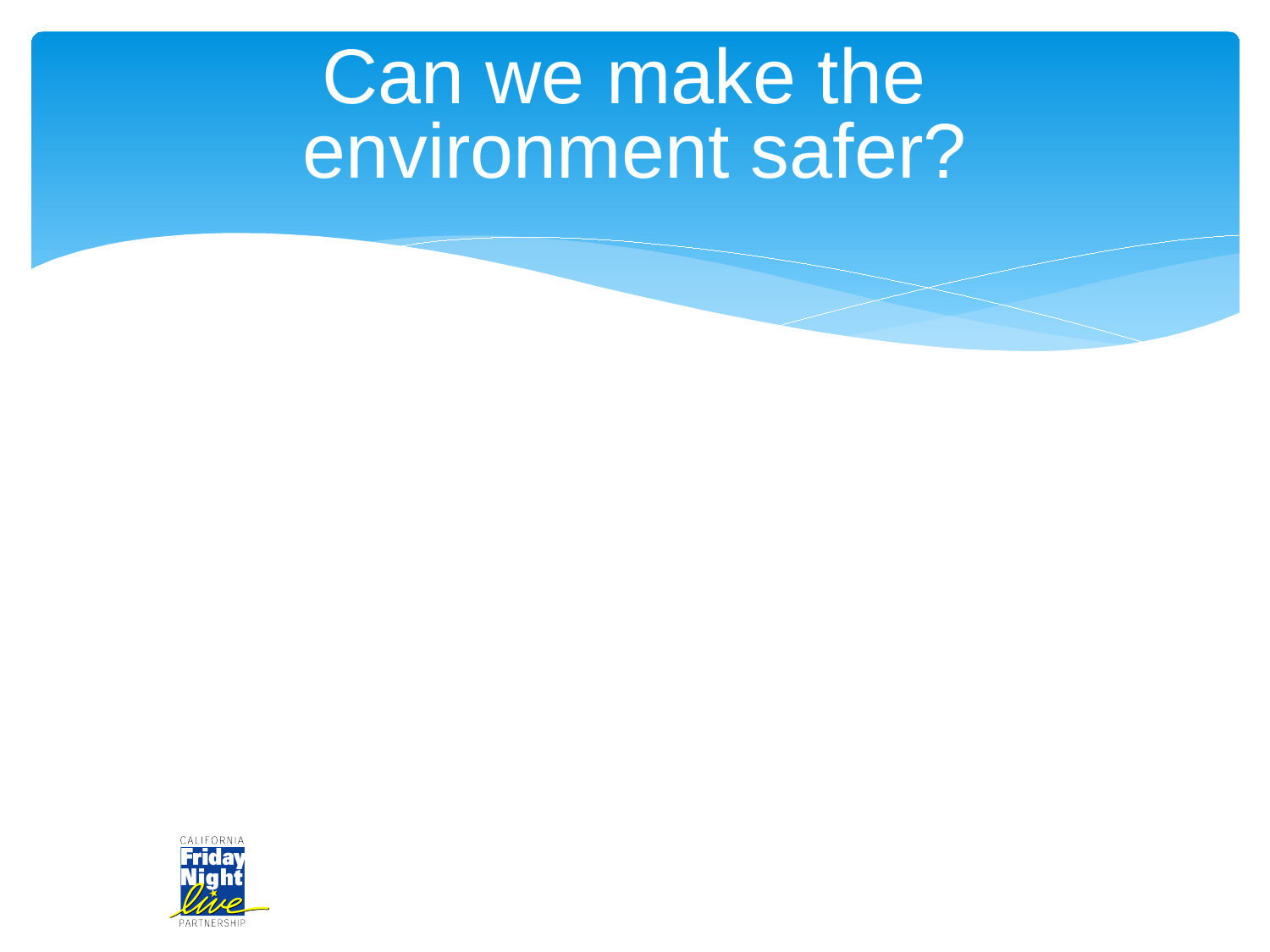

# Can we make the environment safer?